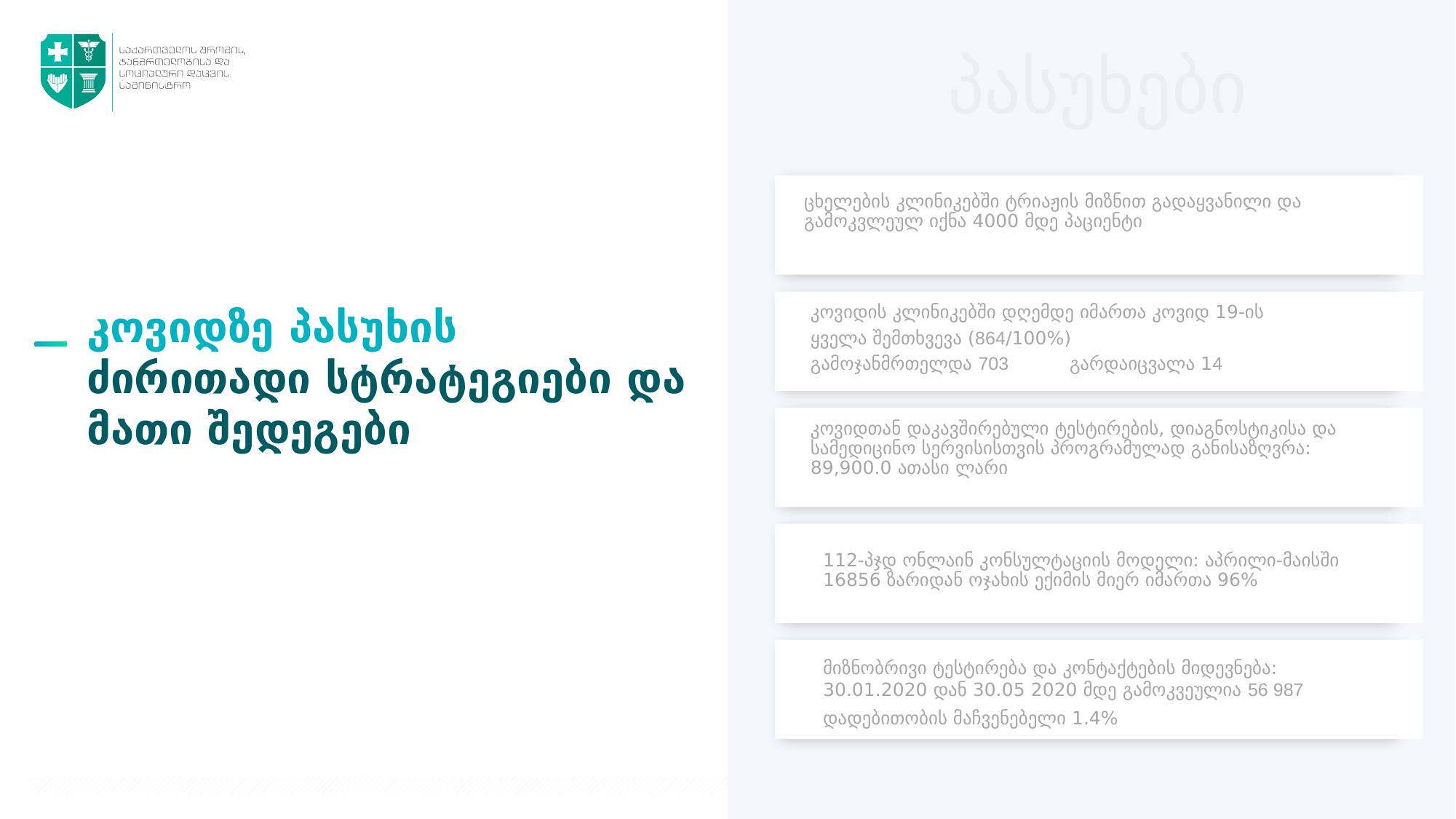

პასუხები

კოვიდზე პასუხის
ძირითადი სტრატეგიები და მათი შედეგები

ცხელების კლინიკებში ტრიაჟის მიზნით გადაყვანილი და გამოკვლეულ იქნა 4000 მდე პაციენტი

კოვიდის კლინიკებში დღემდე იმართა კოვიდ 19-ის
ყველა შემთხვევა (864/100%)
გამოჯანმრთელდა 703	        გარდაიცვალა 14

კოვიდთან დაკავშირებული ტესტირების, დიაგნოსტიკისა და სამედიცინო სერვისისთვის პროგრამულად განისაზღვრა: 89,900.0 ათასი ლარი

112-პჯდ ონლაინ კონსულტაციის მოდელი: აპრილი-მაისში 16856 ზარიდან ოჯახის ექიმის მიერ იმართა 96%

მიზნობრივი ტესტირება და კონტაქტების მიდევნება: 30.01.2020 დან 30.05 2020 მდე გამოკვეულია 56 987
დადებითობის მაჩვენებელი 1.4%